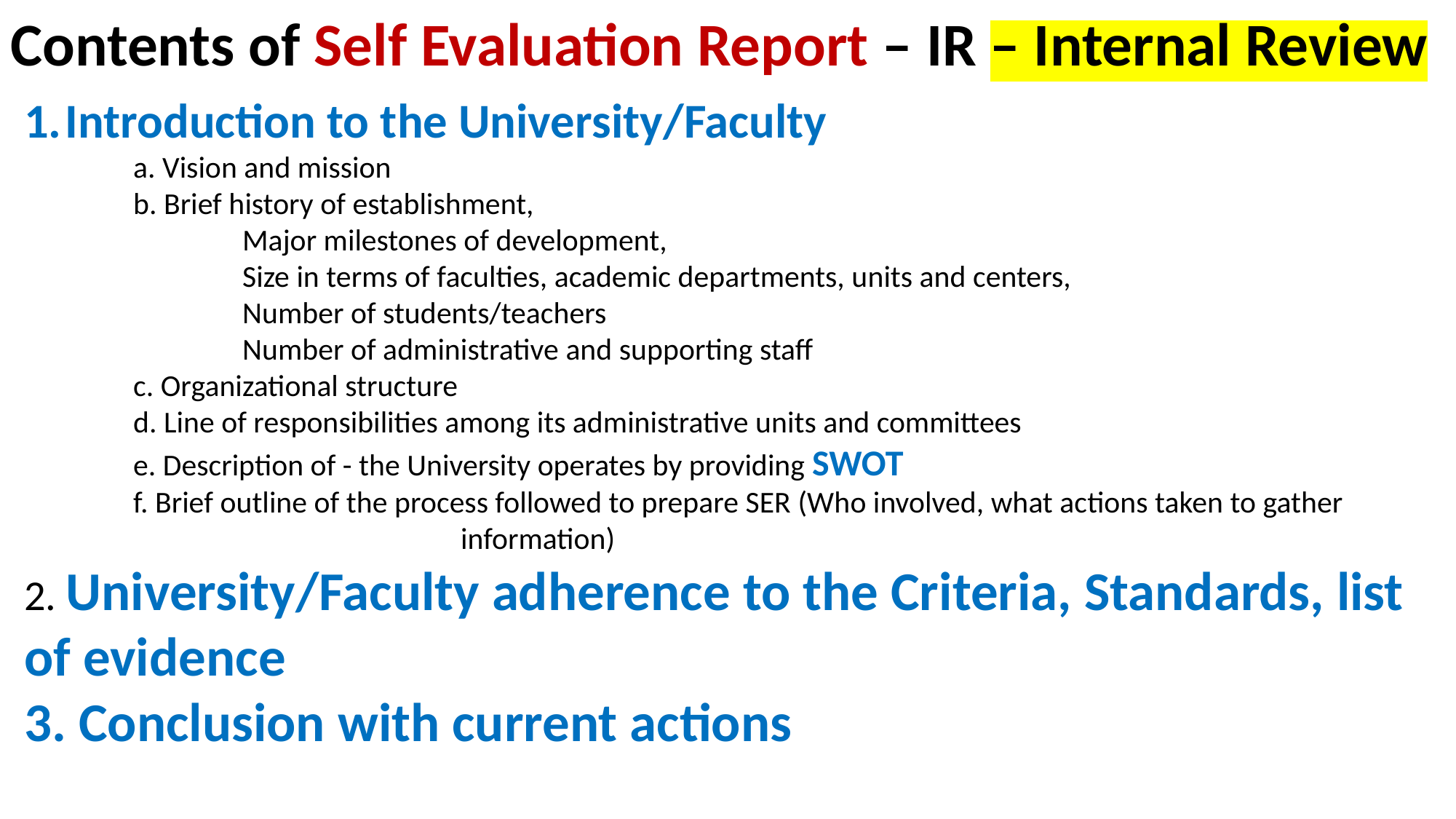

Contents of Self Evaluation Report – IR – Internal Review
Introduction to the University/Faculty
	a. Vision and mission
	b. Brief history of establishment,
		Major milestones of development,
		Size in terms of faculties, academic departments, units and centers,
		Number of students/teachers
		Number of administrative and supporting staff
	c. Organizational structure
	d. Line of responsibilities among its administrative units and committees
	e. Description of - the University operates by providing SWOT
	f. Brief outline of the process followed to prepare SER (Who involved, what actions taken to gather 					information)
2. University/Faculty adherence to the Criteria, Standards, list 	of evidence
3. Conclusion with current actions